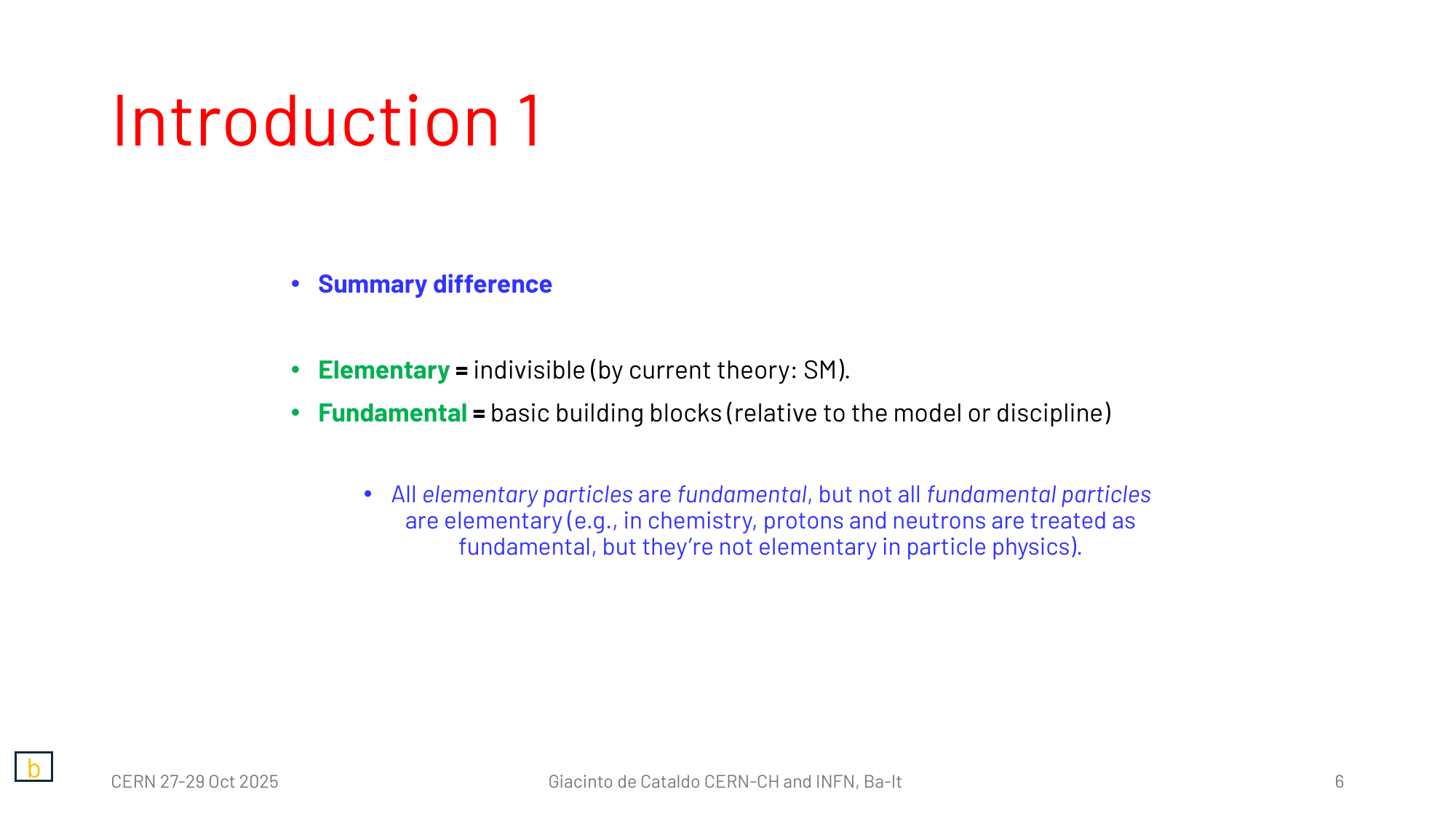

# Introduction 1

Summary difference

Elementary = indivisible (by current theory: SM).
Fundamental = basic building blocks (relative to the model or discipline)

All elementary particles are fundamental, but not all fundamental particles are elementary (e.g., in chemistry, protons and neutrons are treated as fundamental, but they’re not elementary in particle physics).

b
CERN 27-29 Oct 2025
Giacinto de Cataldo CERN-CH and INFN, Ba-It
6